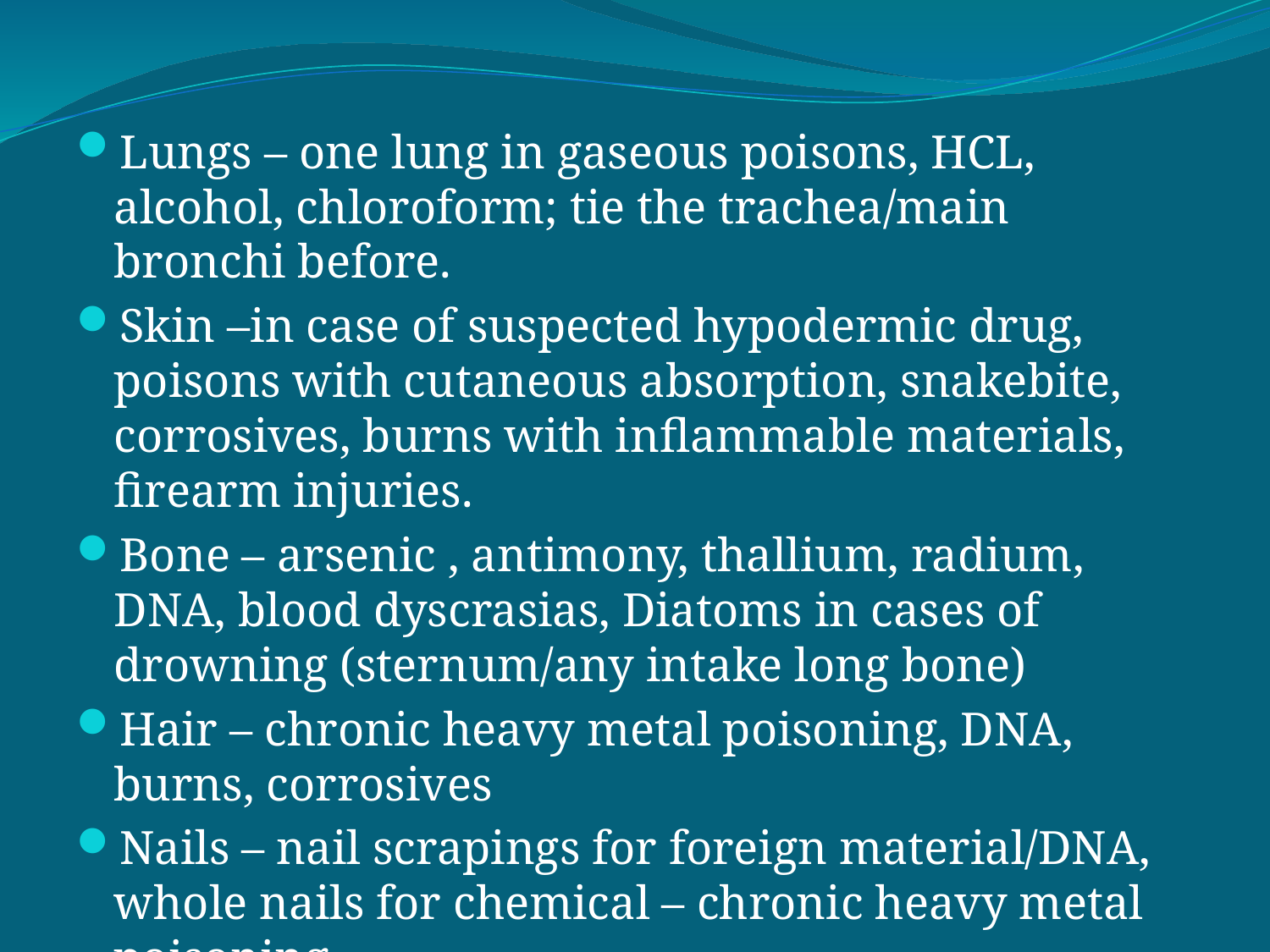

Lungs – one lung in gaseous poisons, HCL, alcohol, chloroform; tie the trachea/main bronchi before.
Skin –in case of suspected hypodermic drug, poisons with cutaneous absorption, snakebite, corrosives, burns with inflammable materials, firearm injuries.
Bone – arsenic , antimony, thallium, radium, DNA, blood dyscrasias, Diatoms in cases of drowning (sternum/any intake long bone)
Hair – chronic heavy metal poisoning, DNA, burns, corrosives
Nails – nail scrapings for foreign material/DNA, whole nails for chemical – chronic heavy metal poisoning